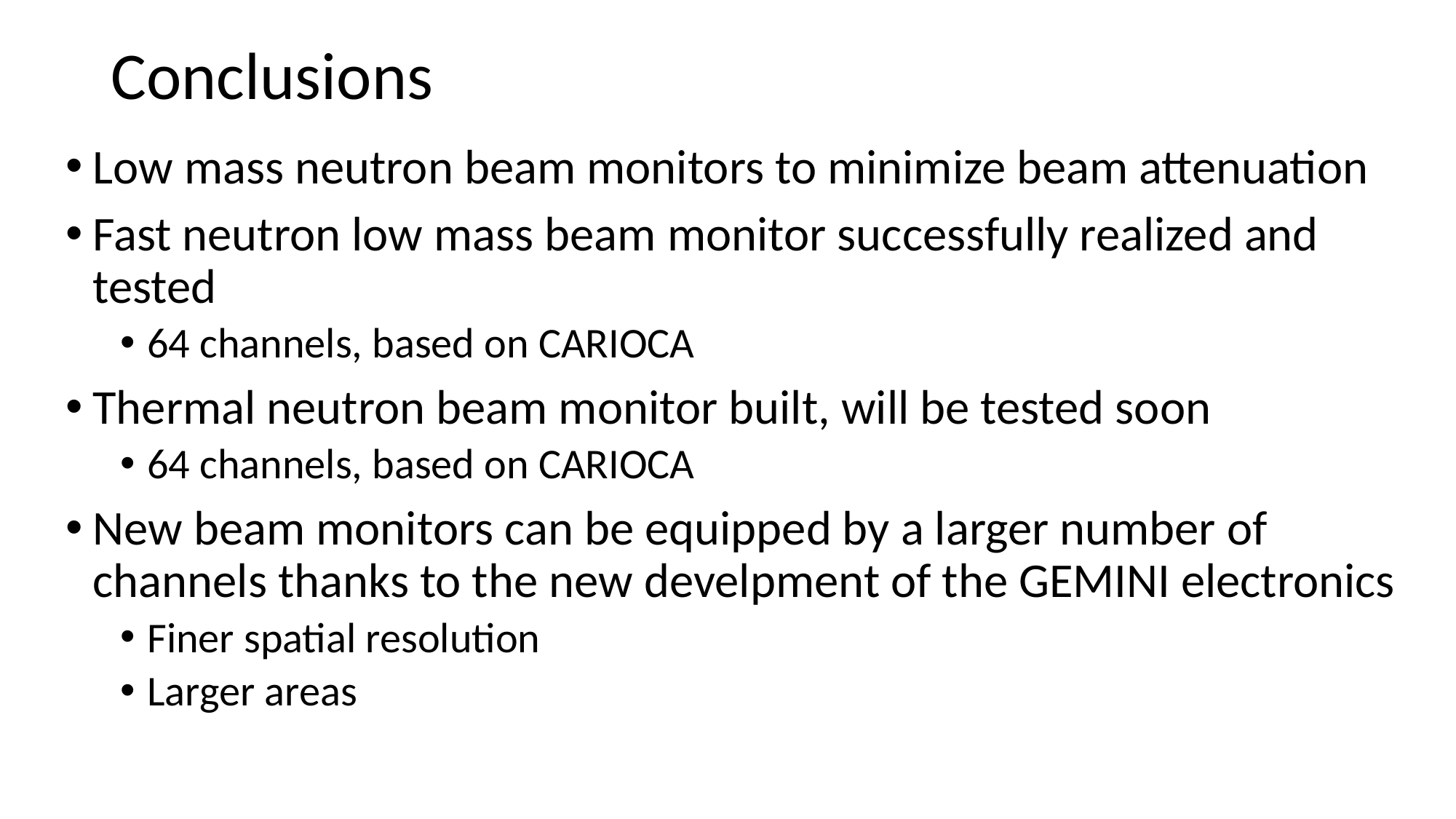

# Conclusions
Low mass neutron beam monitors to minimize beam attenuation
Fast neutron low mass beam monitor successfully realized and tested
64 channels, based on CARIOCA
Thermal neutron beam monitor built, will be tested soon
64 channels, based on CARIOCA
New beam monitors can be equipped by a larger number of channels thanks to the new develpment of the GEMINI electronics
Finer spatial resolution
Larger areas